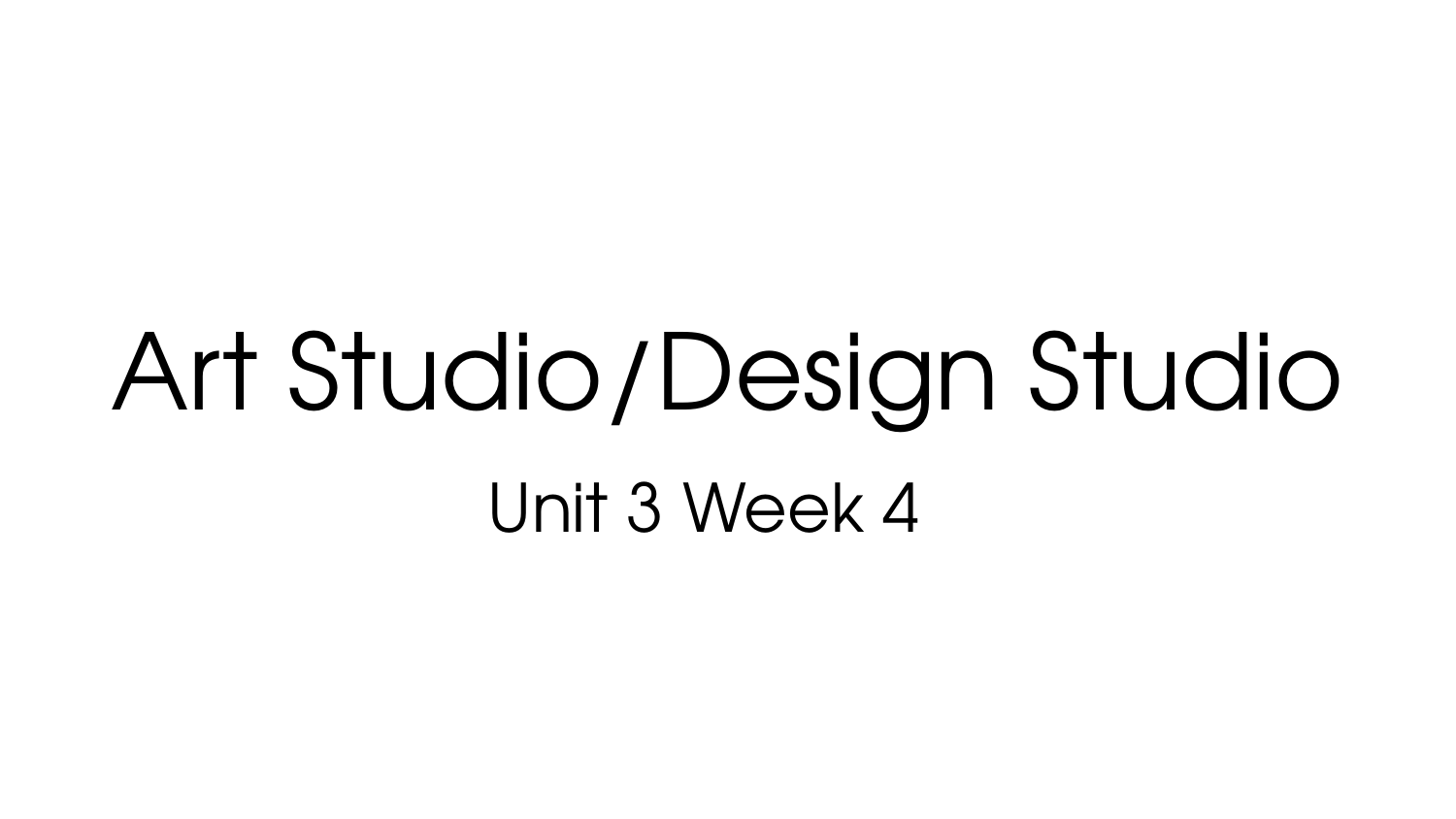

# Art Studio/Design Studio
Unit 3 Week 4